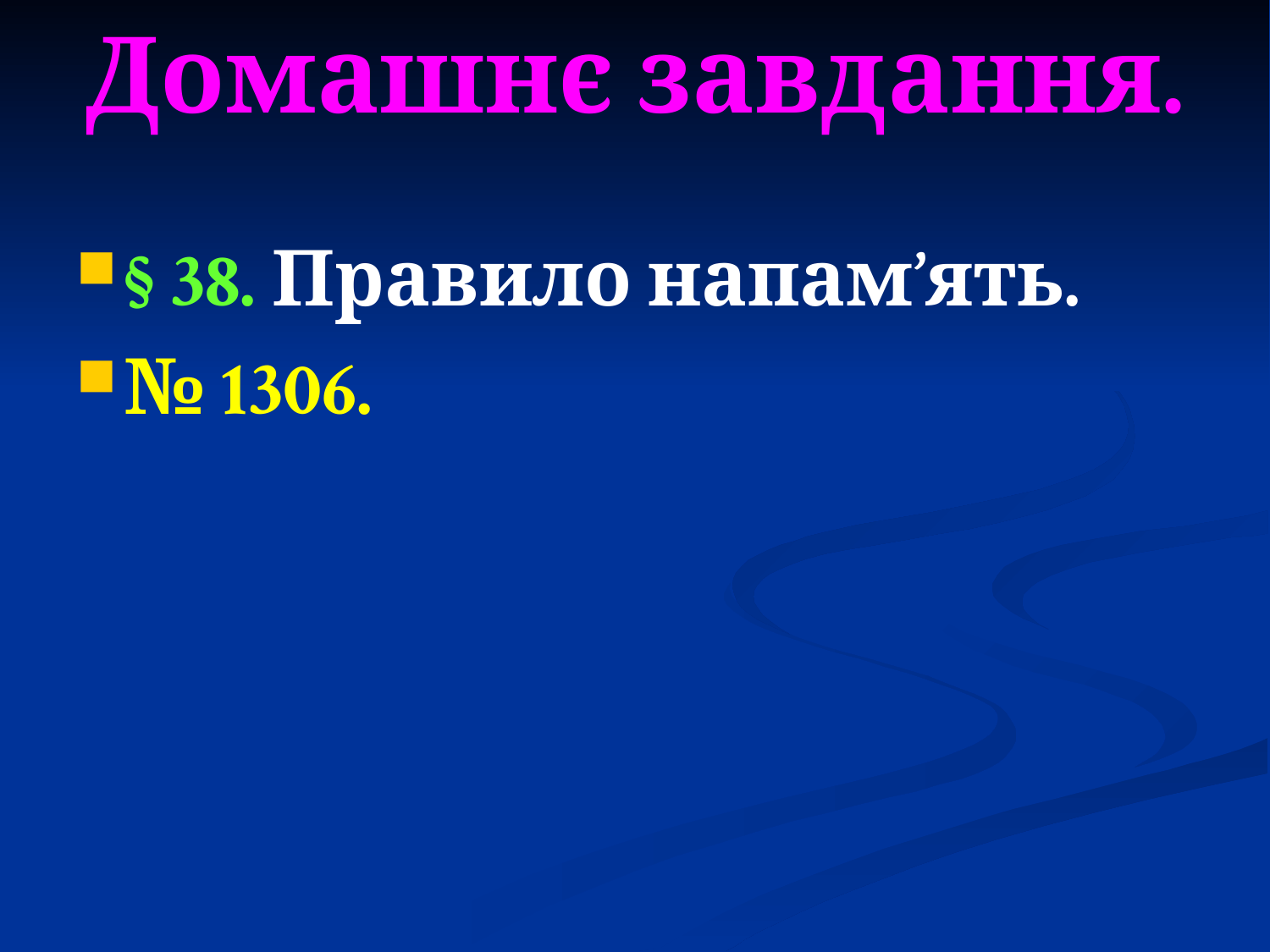

# Домашнє завдання.
§ 38. Правило напам’ять.
№ 1306.